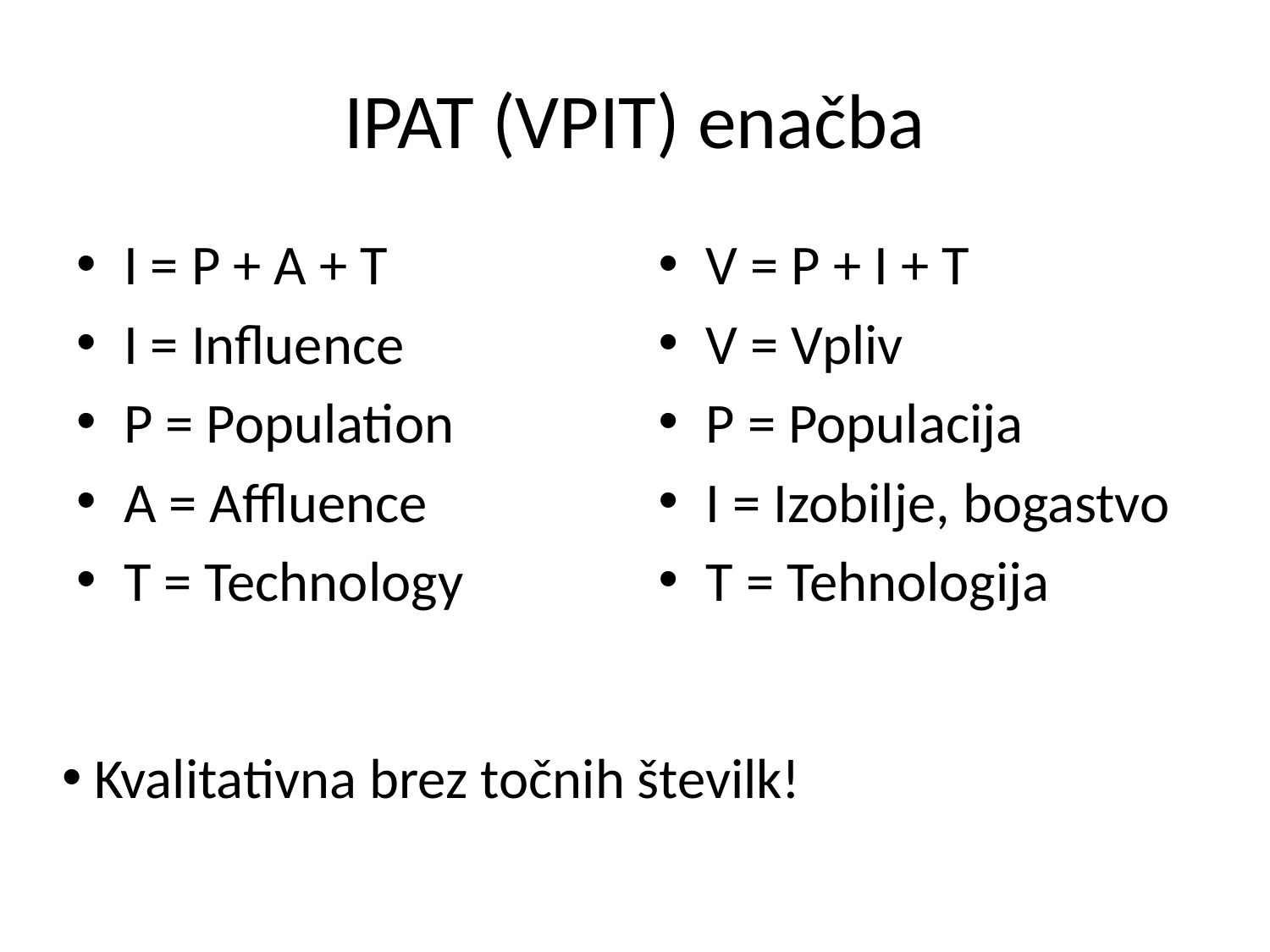

# IPAT (VPIT) enačba
I = P + A + T
I = Influence
P = Population
A = Affluence
T = Technology
V = P + I + T
V = Vpliv
P = Populacija
I = Izobilje, bogastvo
T = Tehnologija
 Kvalitativna brez točnih številk!